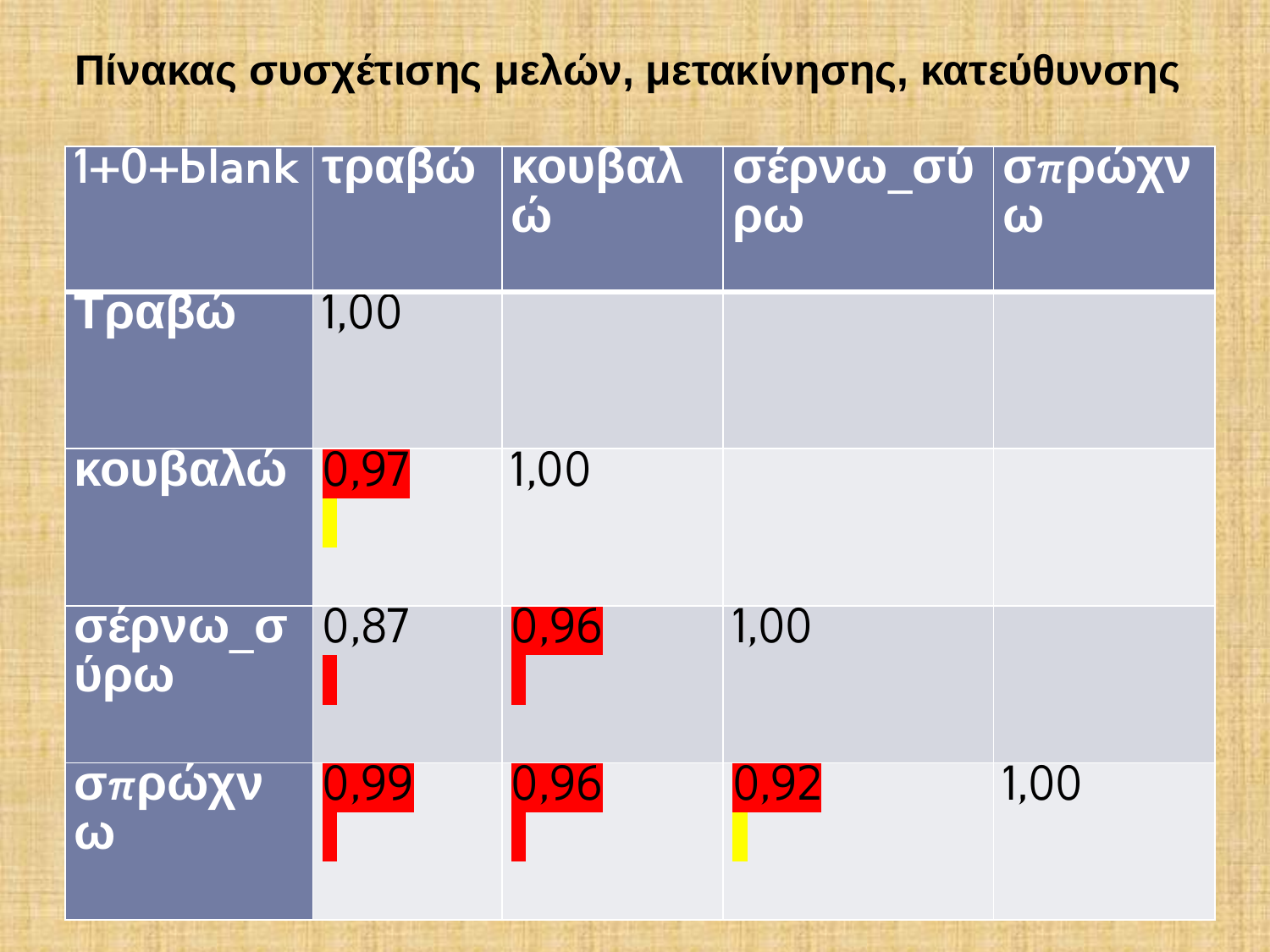

Πίνακας συσχέτισης μελών, μετακίνησης, κατεύθυνσης
| 1+0+blank | τραβώ | κουβαλώ | σέρνω\_σύρω | σπρώχνω |
| --- | --- | --- | --- | --- |
| Τραβώ | 1,00 |  |  |  |
| κουβαλώ | 0,97 | 1,00 |  |  |
| σέρνω\_σύρω | 0,87 | 0,96 | 1,00 |  |
| σπρώχνω | 0,99 | 0,96 | 0,92 | 1,00 |